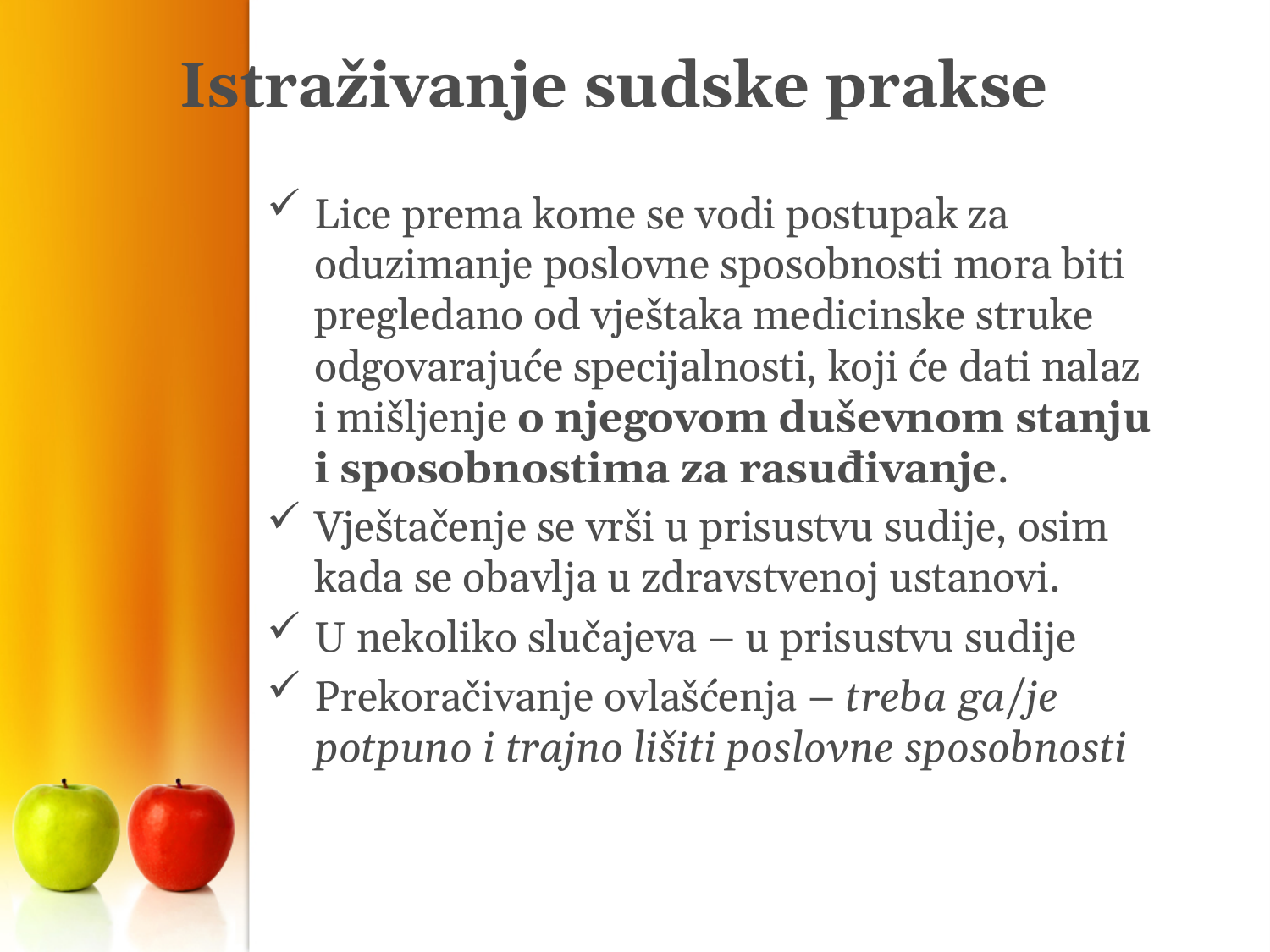

# Istraživanje sudske prakse
Lice prema kome se vodi postupak za oduzimanje poslovne sposobnosti mora biti pregledano od vještaka medicinske struke odgovarajuće specijalnosti, koji će dati nalaz i mišljenje o njegovom duševnom stanju i sposobnostima za rasuđivanje.
Vještačenje se vrši u prisustvu sudije, osim kada se obavlja u zdravstvenoj ustanovi.
U nekoliko slučajeva – u prisustvu sudije
Prekoračivanje ovlašćenja – treba ga/je potpuno i trajno lišiti poslovne sposobnosti